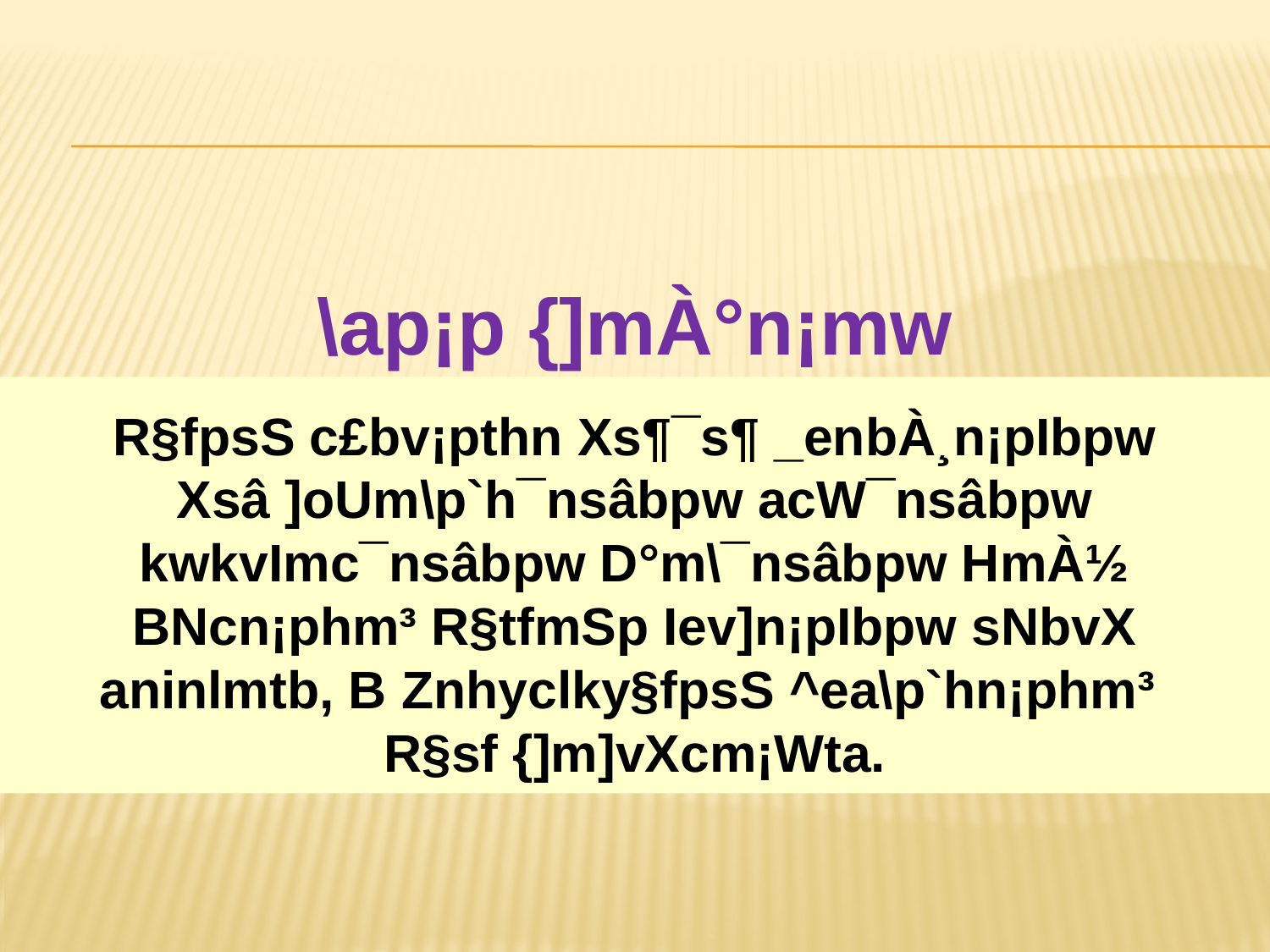

\ap¡p {]mÀ°n¡mw

R§fpsS c£bv¡pth­n Xs¶¯s¶ _enbÀ¸n¡pIbpw
Xsâ ]oUm\p`h¯nsâbpw acW¯nsâbpw kwkvImc¯nsâbpw D°m\¯nsâbpw HmÀ½ BNcn¡phm³ R§tfmSp Iev]n¡pIbpw sNbvX aninlmtb, B Znhyclky§fpsS ^ea\p`hn¡phm³
R§sf {]m]vXcm¡Wta.